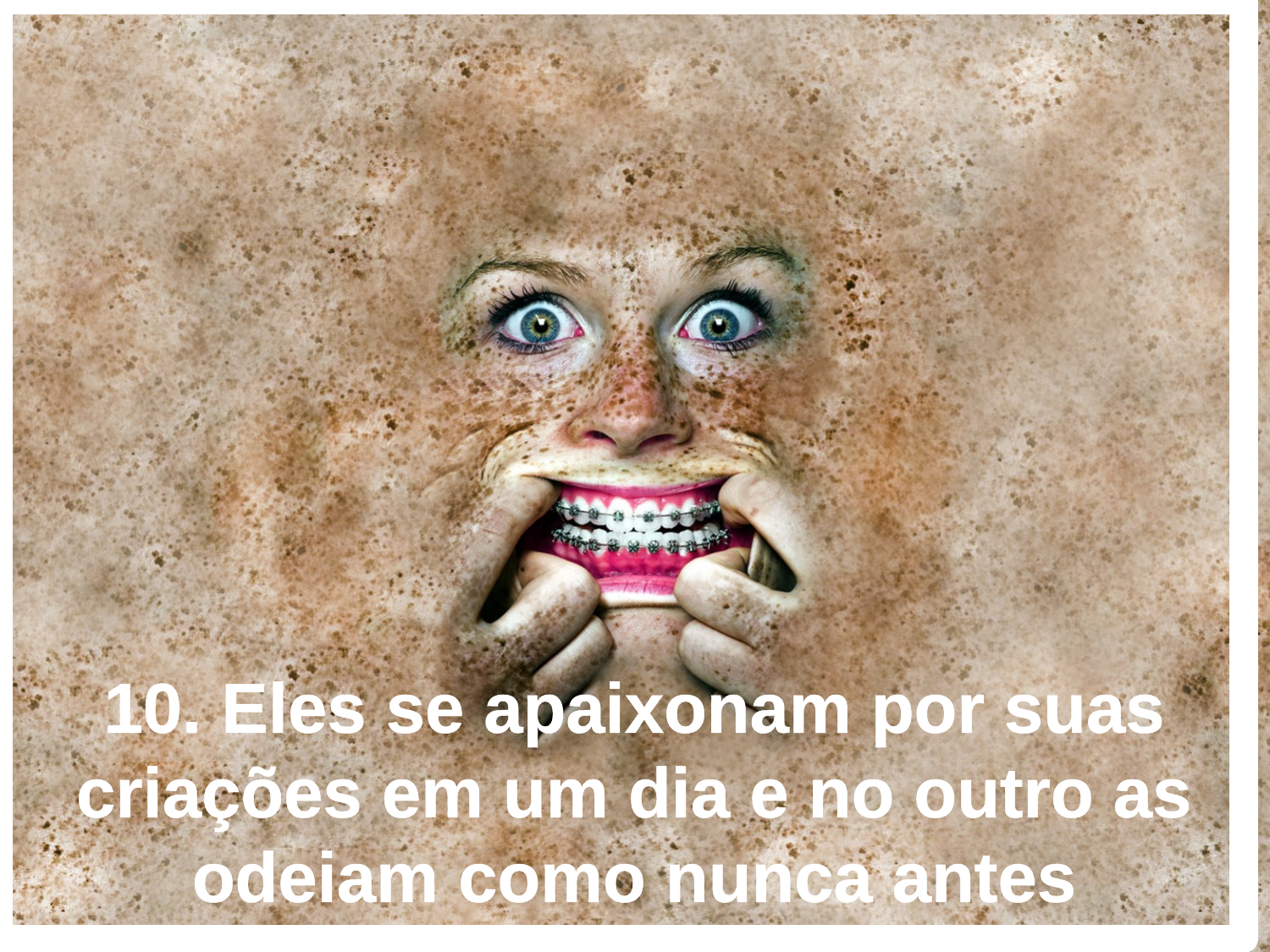

10. Eles se apaixonam por suas criações em um dia e no outro as odeiam como nunca antes